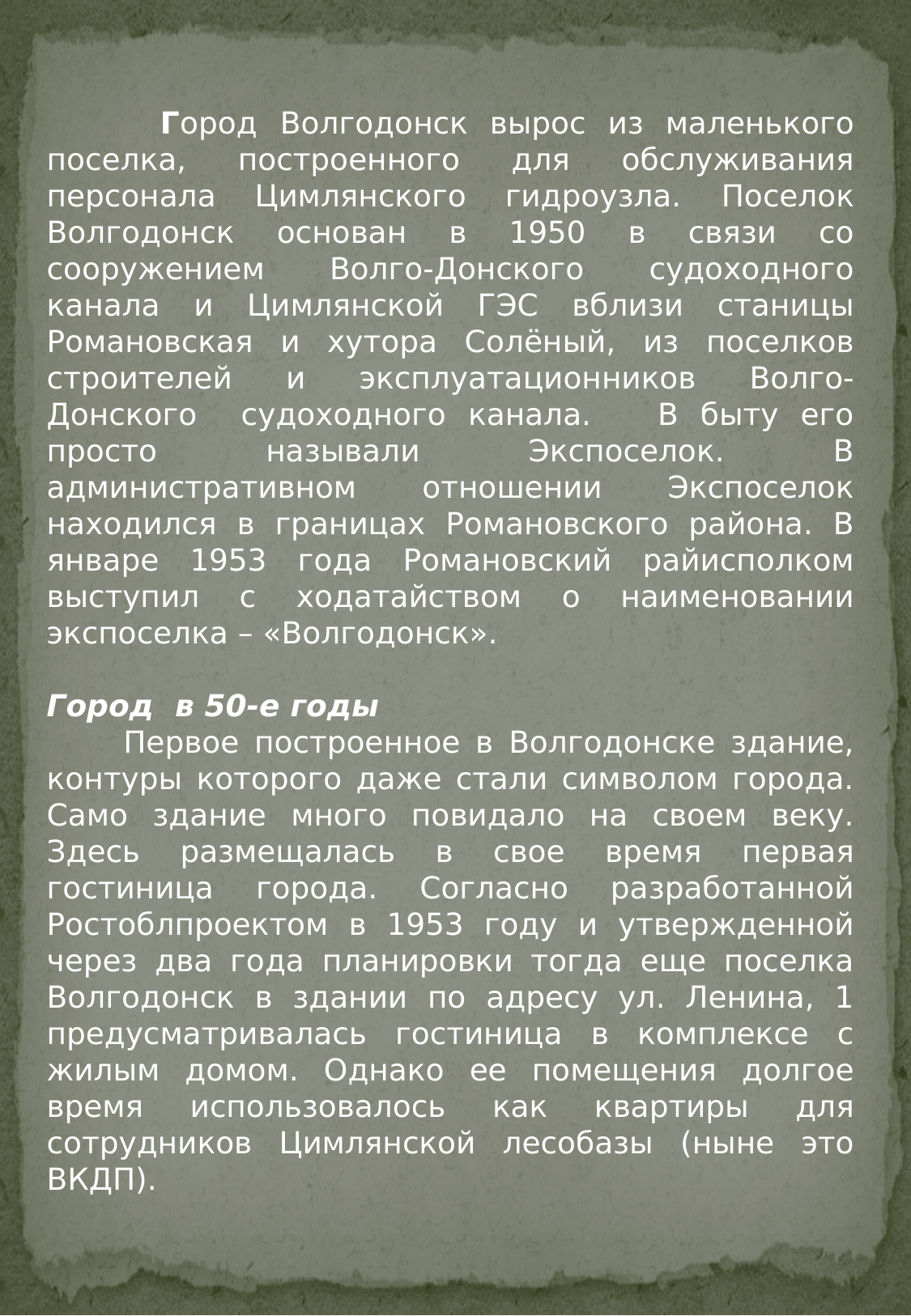

Город Волгодонск вырос из маленького поселка, построенного для обслуживания персонала Цимлянского гидроузла. Поселок Волгодонск основан в 1950 в связи со сооружением Волго-Донского судоходного канала и Цимлянской ГЭС вблизи станицы Романовская и хутора Солёный, из поселков строителей и эксплуатационников Волго-Донского  судоходного канала.   В быту его просто называли Экспоселок. В административном отношении Экспоселок находился в границах Романовского района. В январе 1953 года Романовский райисполком выступил с ходатайством о наименовании экспоселка – «Волгодонск».

Город  в 50-е годы
     Первое построенное в Волгодонске здание, контуры которого даже стали символом города. Само здание много повидало на своем веку. Здесь размещалась в свое время первая гостиница города. Согласно разработанной Ростоблпроектом в 1953 году и утвержденной через два года планировки тогда еще поселка Волгодонск в здании по адресу ул. Ленина, 1 предусматривалась гостиница в комплексе с жилым домом. Однако ее помещения долгое время использовалось как квартиры для сотрудников Цимлянской лесобазы (ныне это ВКДП).